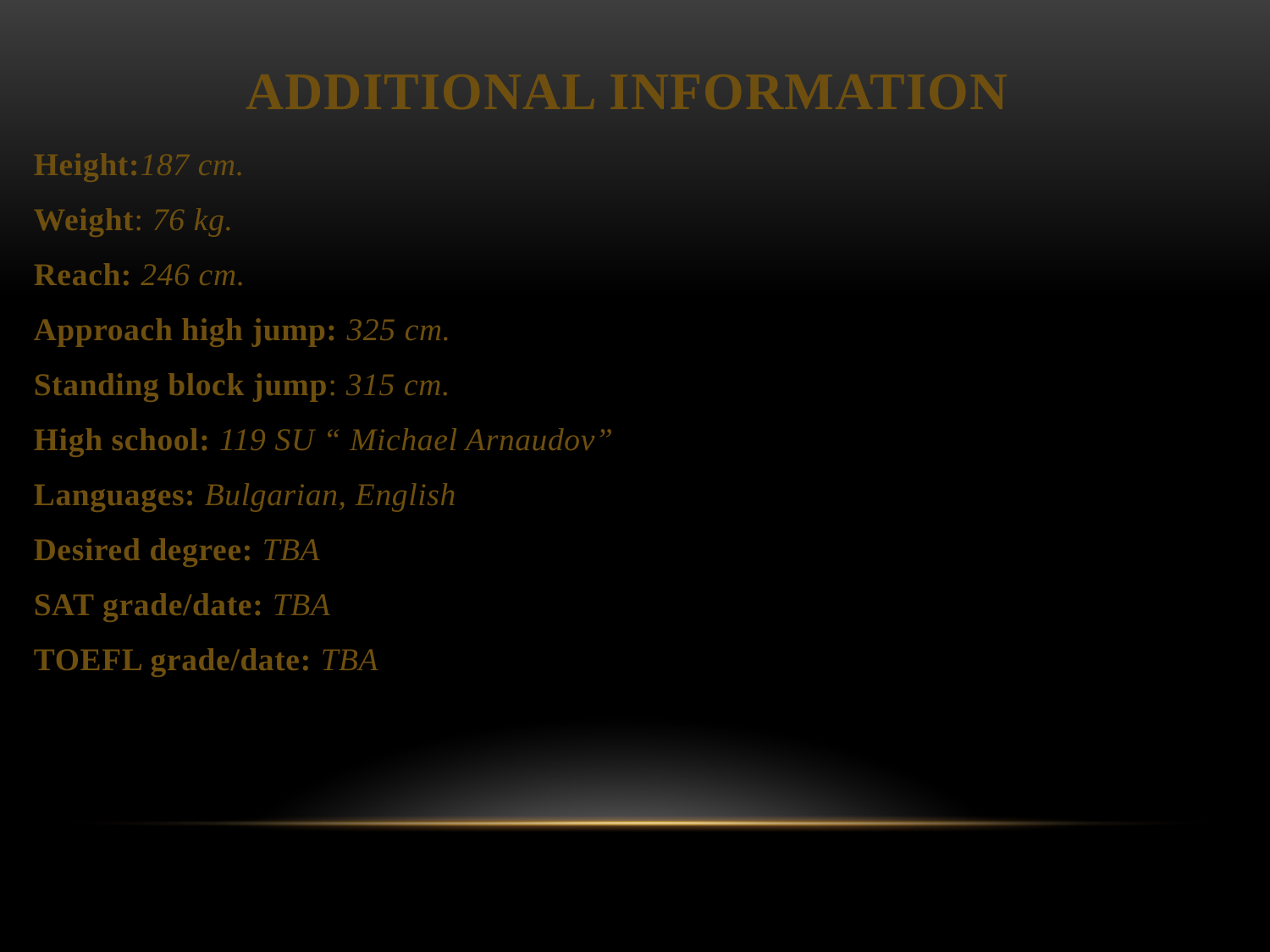

# Additional Information
Height:187 cm.
Weight: 76 kg.
Reach: 246 cm.
Approach high jump: 325 cm.
Standing block jump: 315 cm.
High school: 119 SU “ Michael Arnaudov”
Languages: Bulgarian, English
Desired degree: TBA
SAT grade/date: TBA
TOEFL grade/date: TBA